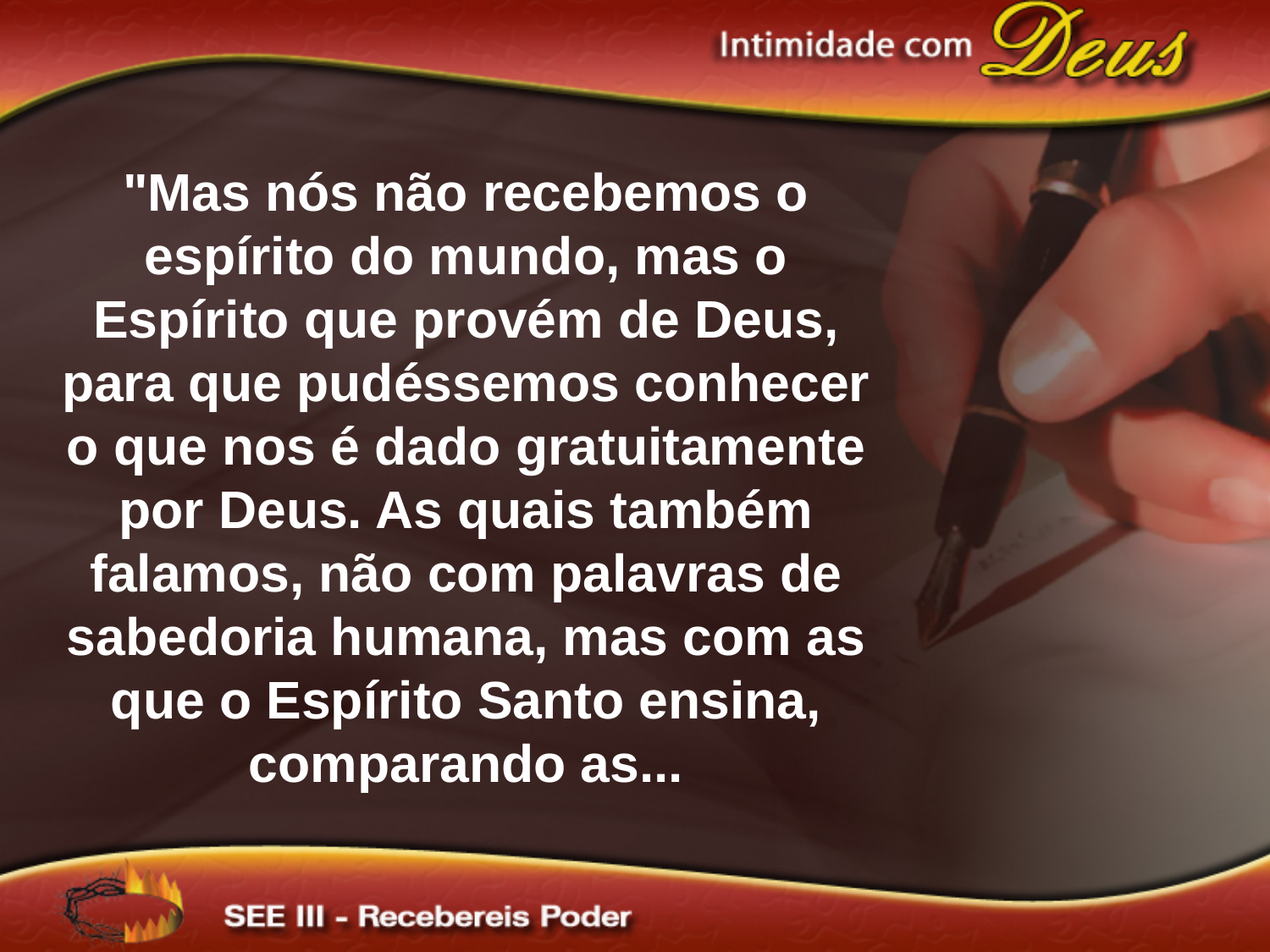

"Mas nós não recebemos o espírito do mundo, mas o Espírito que provém de Deus, para que pudéssemos conhecer o que nos é dado gratuitamente por Deus. As quais também falamos, não com palavras de sabedoria humana, mas com as que o Espírito Santo ensina, comparando as...